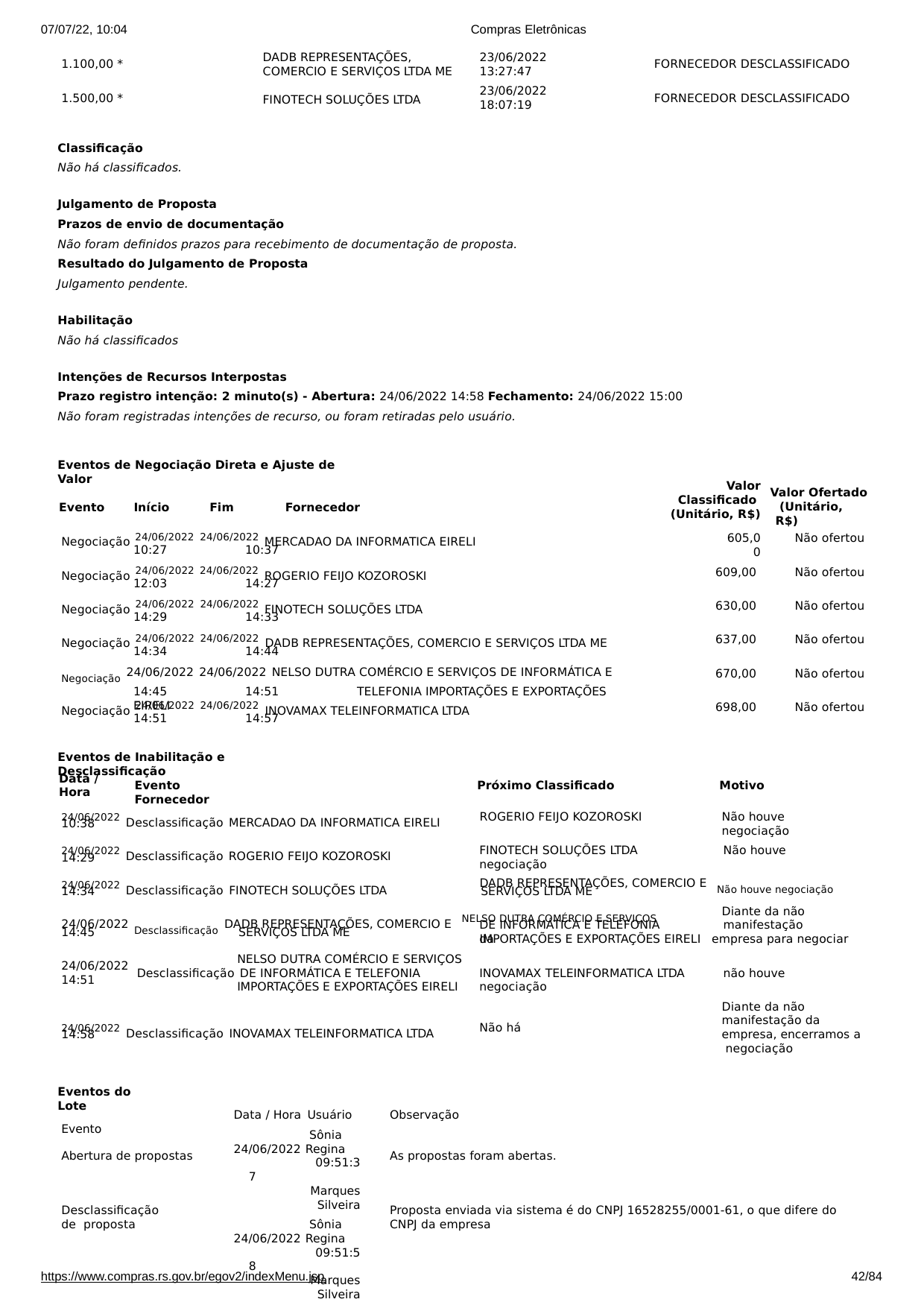

07/07/22, 10:04
Compras Eletrônicas
DADB REPRESENTAÇÕES,
COMERCIO E SERVIÇOS LTDA ME

FINOTECH SOLUÇÕES LTDA
23/06/2022
13:27:47
23/06/2022
18:07:19
1.100,00 *
FORNECEDOR DESCLASSIFICADO
1.500,00 *
FORNECEDOR DESCLASSIFICADO
Classificação
Não há classificados.

Julgamento de Proposta
Prazos de envio de documentação
Não foram definidos prazos para recebimento de documentação de proposta.
Resultado do Julgamento de Proposta
Julgamento pendente.

Habilitação
Não há classificados

Intenções de Recursos Interpostas
Prazo registro intenção: 2 minuto(s) - Abertura: 24/06/2022 14:58 Fechamento: 24/06/2022 15:00
Não foram registradas intenções de recurso, ou foram retiradas pelo usuário.
Eventos de Negociação Direta e Ajuste de Valor

Evento	Início	Fim	Fornecedor
Valor  Classificado  (Unitário, R$)
605,00
Valor Ofertado  (Unitário, R$)
Negociação 24/06/2022 24/06/2022 MERCADAO DA INFORMATICA EIRELI  10:27	10:37
Não ofertou
Negociação 24/06/2022 24/06/2022 ROGERIO FEIJO KOZOROSKI  12:03	14:27
609,00
Não ofertou
Negociação 24/06/2022 24/06/2022 FINOTECH SOLUÇÕES LTDA  14:29	14:33
630,00
Não ofertou
Negociação 24/06/2022 24/06/2022 DADB REPRESENTAÇÕES, COMERCIO E SERVIÇOS LTDA ME  14:34	14:44
637,00
Não ofertou
Negociação 24/06/2022 24/06/2022 NELSO DUTRA COMÉRCIO E SERVIÇOS DE INFORMÁTICA E  14:45	14:51	TELEFONIA IMPORTAÇÕES E EXPORTAÇÕES EIRELI
670,00
Não ofertou
Negociação 24/06/2022 24/06/2022 INOVAMAX TELEINFORMATICA LTDA  14:51	14:57
698,00
Não ofertou
Eventos de Inabilitação e Desclassificação
Data /  Hora
Evento	Fornecedor
Próximo Classificado
Motivo
24/06/2022 Desclassificação MERCADAO DA INFORMATICA EIRELI
ROGERIO FEIJO KOZOROSKI
Não houve negociação
10:38
24/06/2022 Desclassificação ROGERIO FEIJO KOZOROSKI
FINOTECH SOLUÇÕES LTDA	Não houve negociação
14:29
DADB REPRESENTAÇÕES, COMERCIO E Não houve negociação
24/06/2022 Desclassificação FINOTECH SOLUÇÕES LTDA
14:34	SERVIÇOS LTDA ME
Diante da não
24/06/2022 Desclassificação DADB REPRESENTAÇÕES, COMERCIO E NELSO DUTRA COMÉRCIO E SERVIÇOS
DE INFORMÁTICA E TELEFONIA	manifestação da
14:45	SERVIÇOS LTDA ME
IMPORTAÇÕES E EXPORTAÇÕES EIRELI empresa para negociar
NELSO DUTRA COMÉRCIO E SERVIÇOS
Desclassificação DE INFORMÁTICA E TELEFONIA
IMPORTAÇÕES E EXPORTAÇÕES EIRELI
24/06/2022
14:51
INOVAMAX TELEINFORMATICA LTDA	não houve negociação
Diante da não  manifestação da
empresa, encerramos a  negociação
24/06/2022 Desclassificação INOVAMAX TELEINFORMATICA LTDA
Não há
14:58
Eventos do Lote
Evento
Data / Hora Usuário
Sônia  24/06/2022 Regina
09:51:37	Marques
Silveira
Sônia  24/06/2022 Regina
09:51:58	Marques
Silveira
Observação
Abertura de propostas
As propostas foram abertas.
Desclassificação de  proposta
Proposta enviada via sistema é do CNPJ 16528255/0001-61, o que difere do  CNPJ da empresa
https://www.compras.rs.gov.br/egov2/indexMenu.jsp
# 42/84